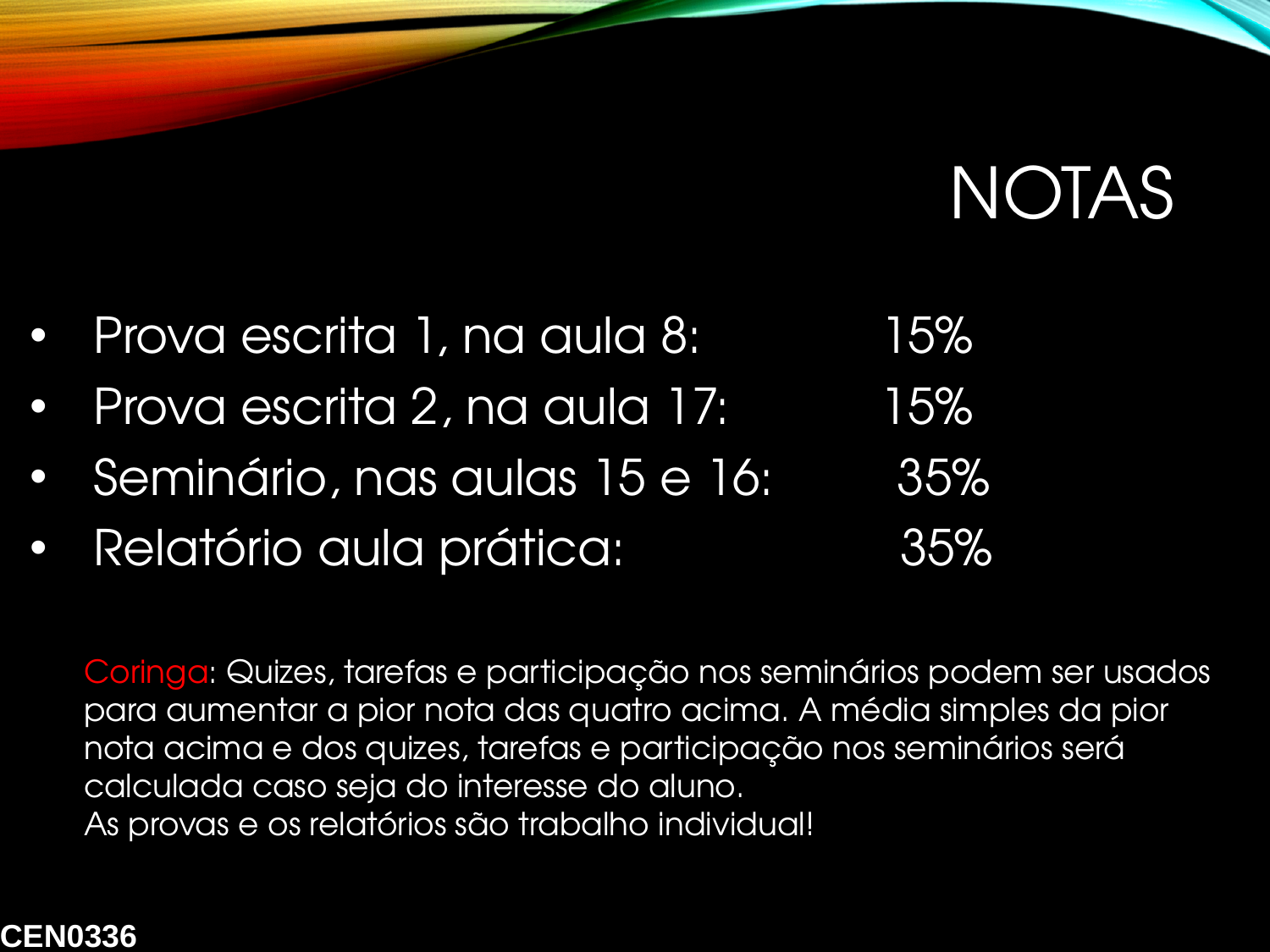

# Notas
Prova escrita 1, na aula 8:             15%
Prova escrita 2, na aula 17:           15%
Seminário, nas aulas 15 e 16:         35%
Relatório aula prática:                    35%
Coringa: Quizes, tarefas e participação nos seminários podem ser usados para aumentar a pior nota das quatro acima. A média simples da pior nota acima e dos quizes, tarefas e participação nos seminários será calculada caso seja do interesse do aluno.
As provas e os relatórios são trabalho individual!